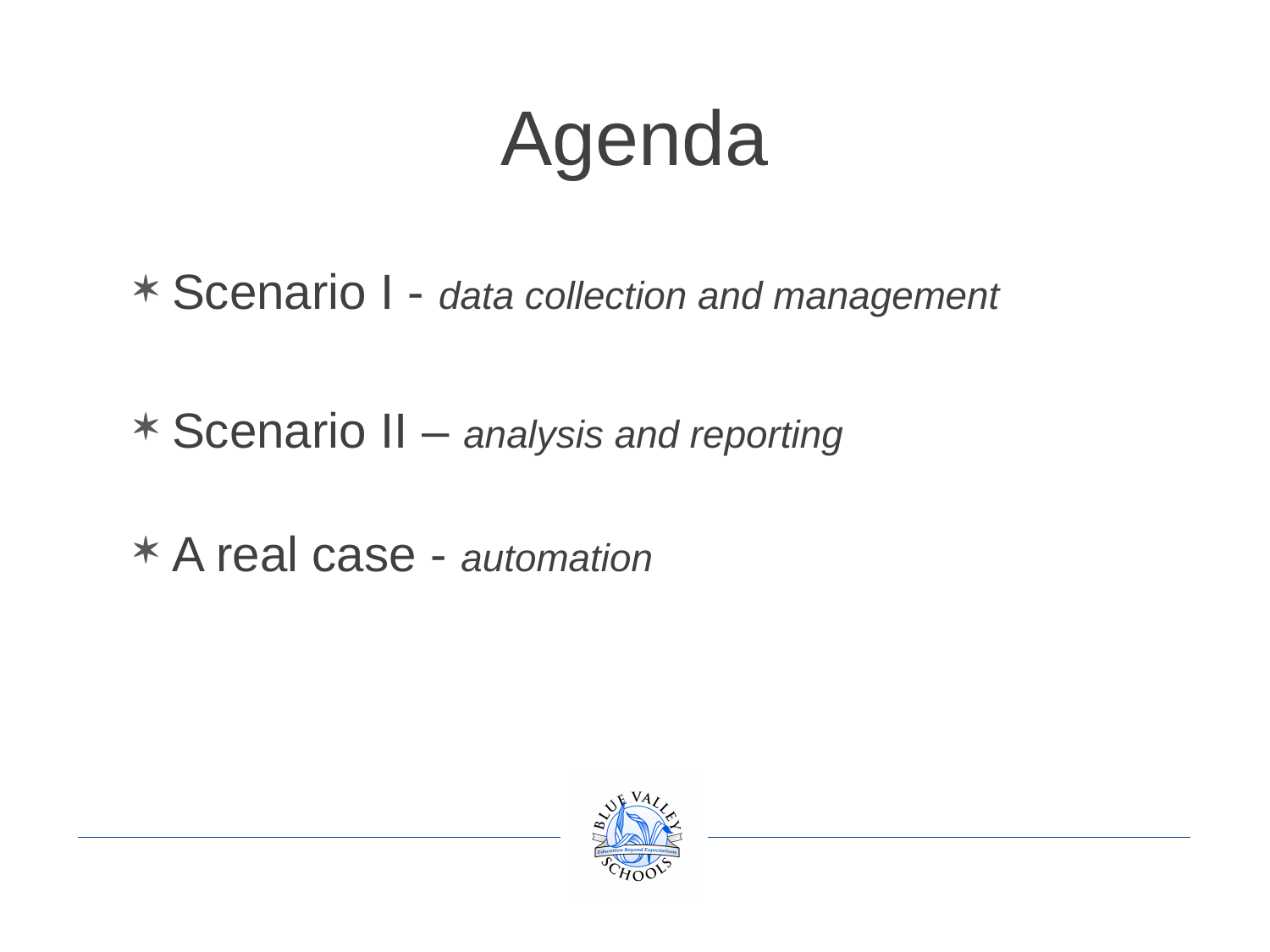

# Agenda
Scenario I - data collection and management

Scenario II – analysis and reporting

A real case - automation